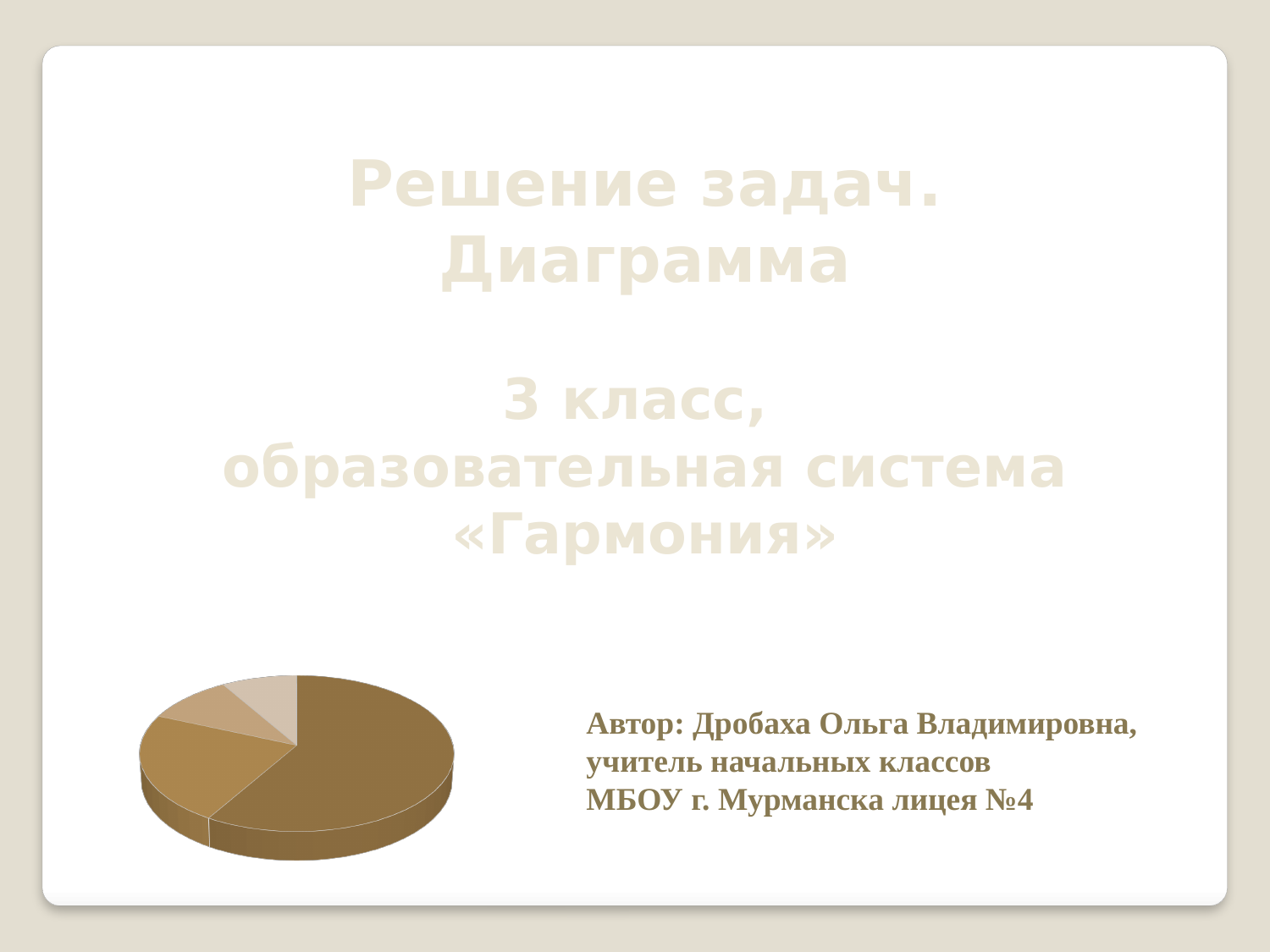

Решение задач. Диаграмма

3 класс,
образовательная система «Гармония»

[unsupported chart]

Автор: Дробаха Ольга Владимировна,
учитель начальных классов
МБОУ г. Мурманска лицея №4